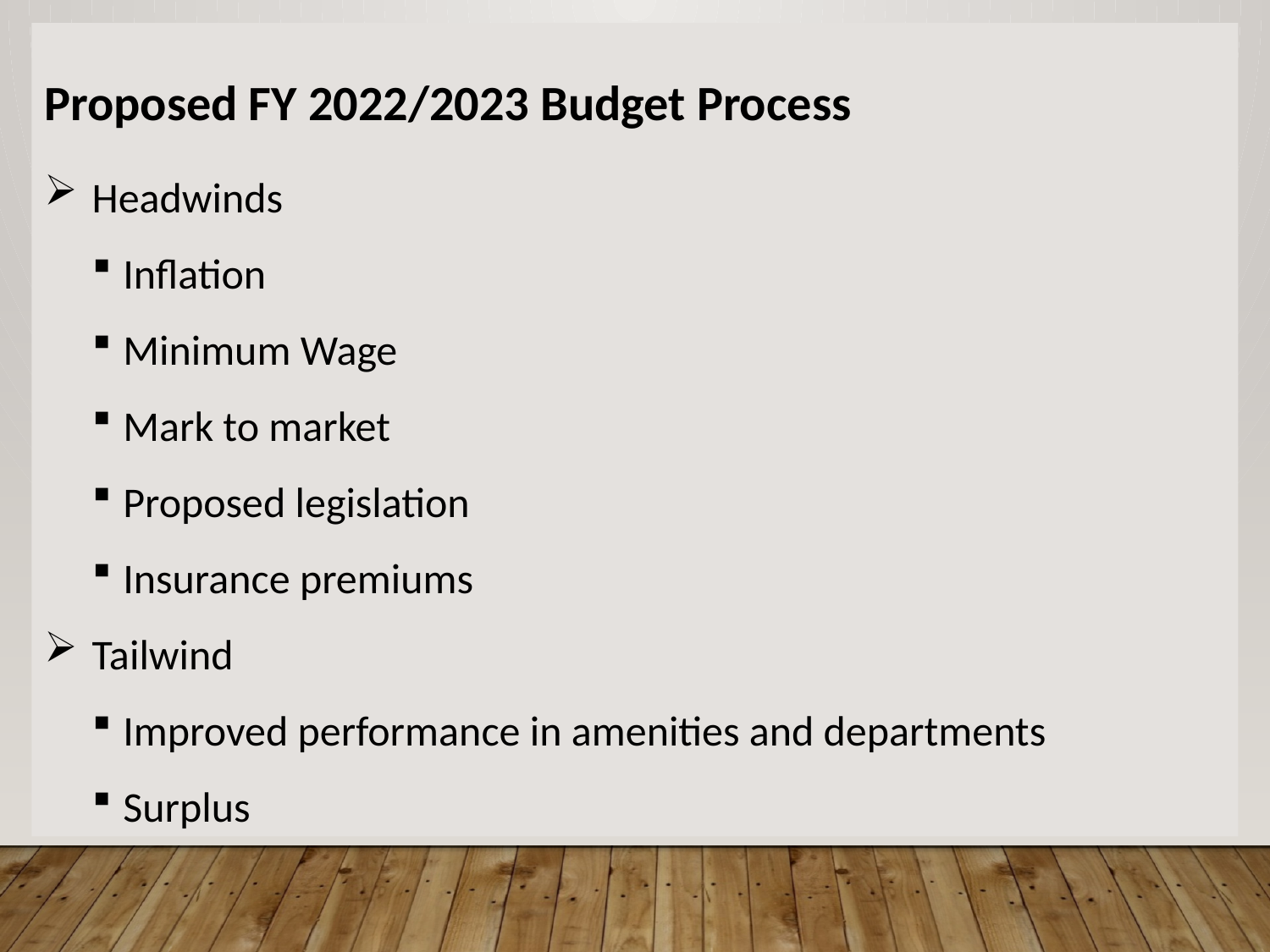

Proposed FY 2022/2023 Budget Process
Headwinds
Inflation
Minimum Wage
Mark to market
Proposed legislation
Insurance premiums
Tailwind
Improved performance in amenities and departments
Surplus